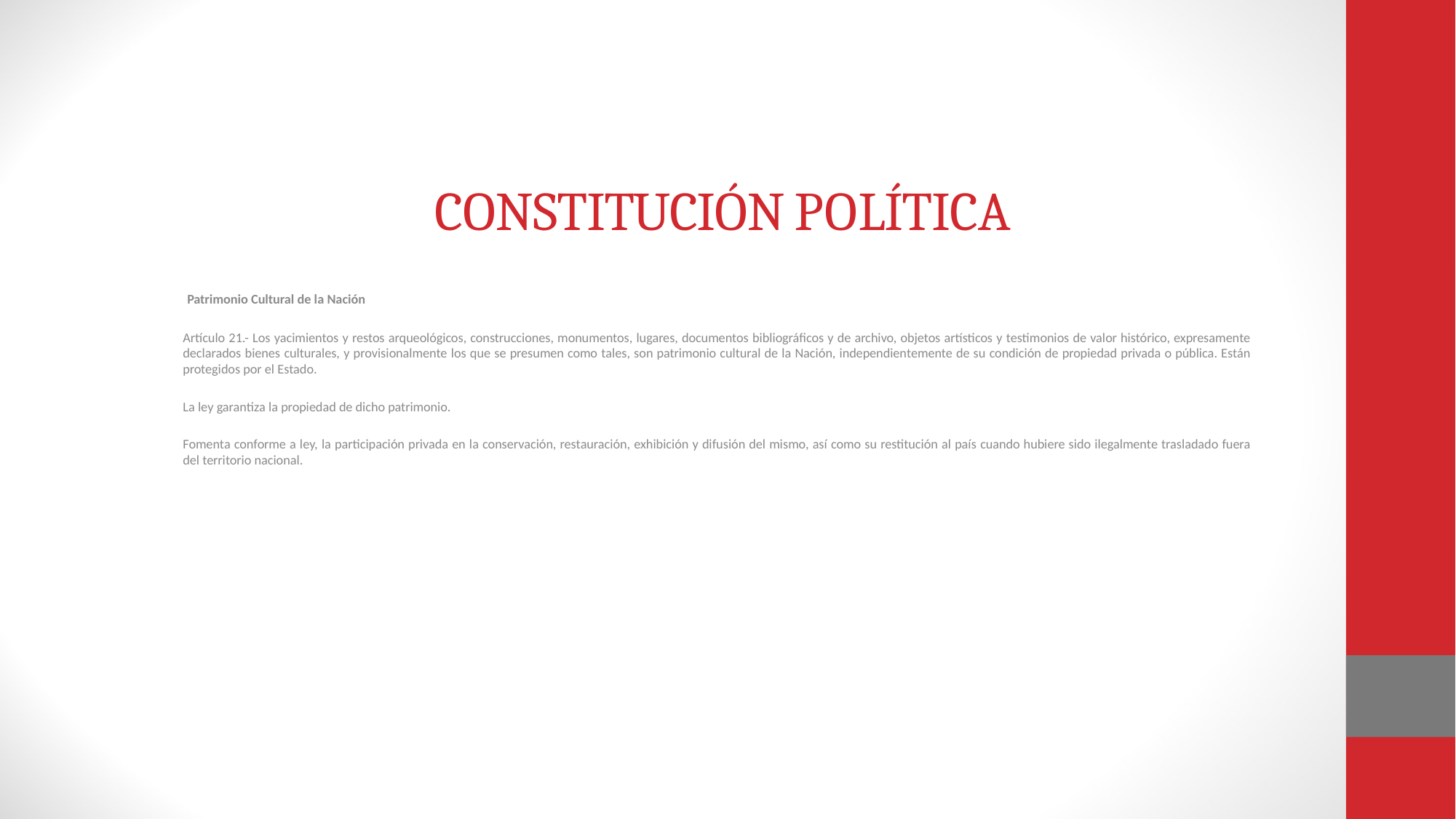

# CONSTITUCIÓN POLÍTICA
 Patrimonio Cultural de la Nación

Artículo 21.- Los yacimientos y restos arqueológicos, construcciones, monumentos, lugares, documentos bibliográficos y de archivo, objetos artísticos y testimonios de valor histórico, expresamente declarados bienes culturales, y provisionalmente los que se presumen como tales, son patrimonio cultural de la Nación, independientemente de su condición de propiedad privada o pública. Están protegidos por el Estado.

La ley garantiza la propiedad de dicho patrimonio.

Fomenta conforme a ley, la participación privada en la conservación, restauración, exhibición y difusión del mismo, así como su restitución al país cuando hubiere sido ilegalmente trasladado fuera del territorio nacional.